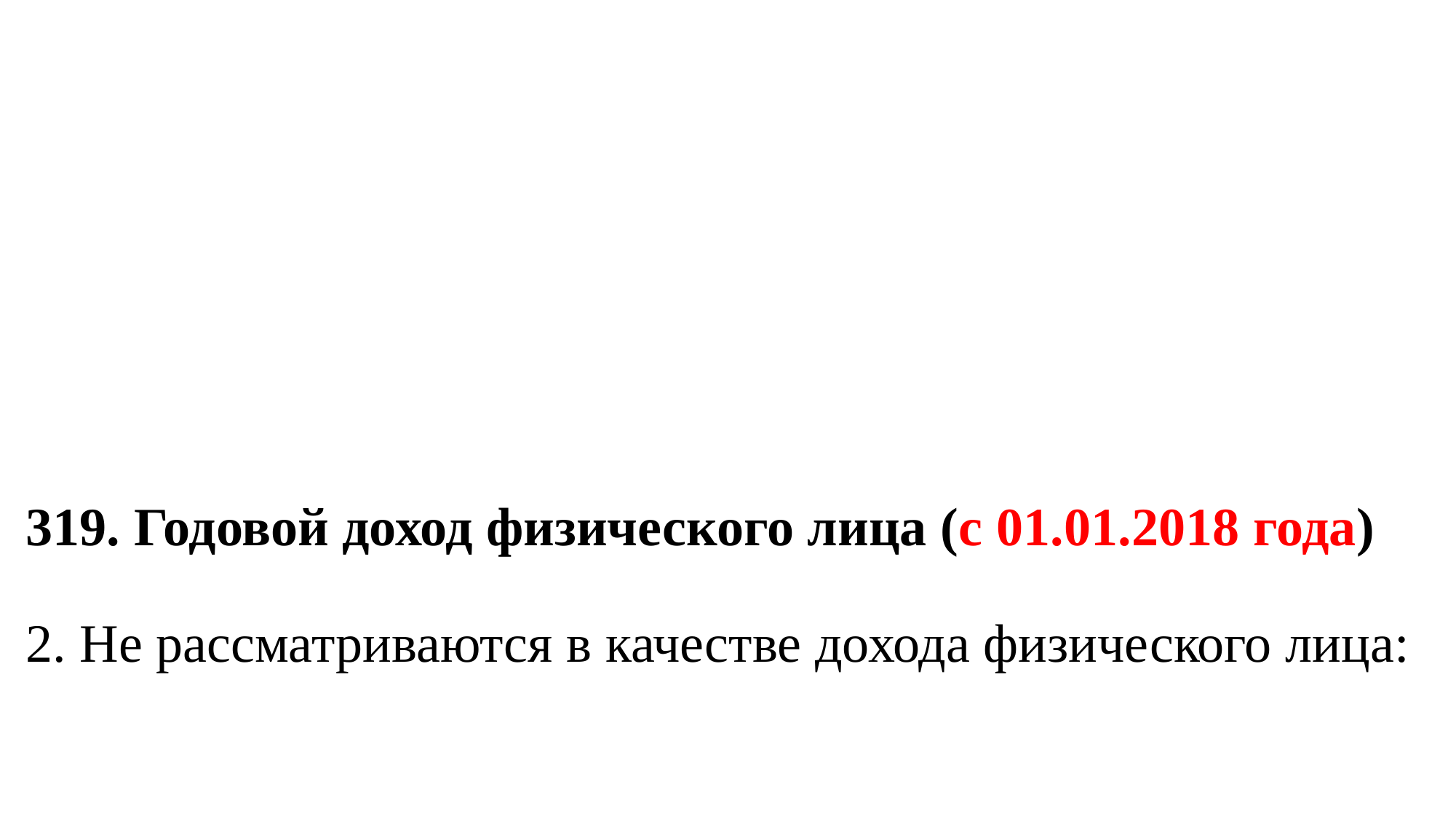

# 319. Годовой доход физического лица (с 01.01.2018 года) 2. Не рассматриваются в качестве дохода физического лица: